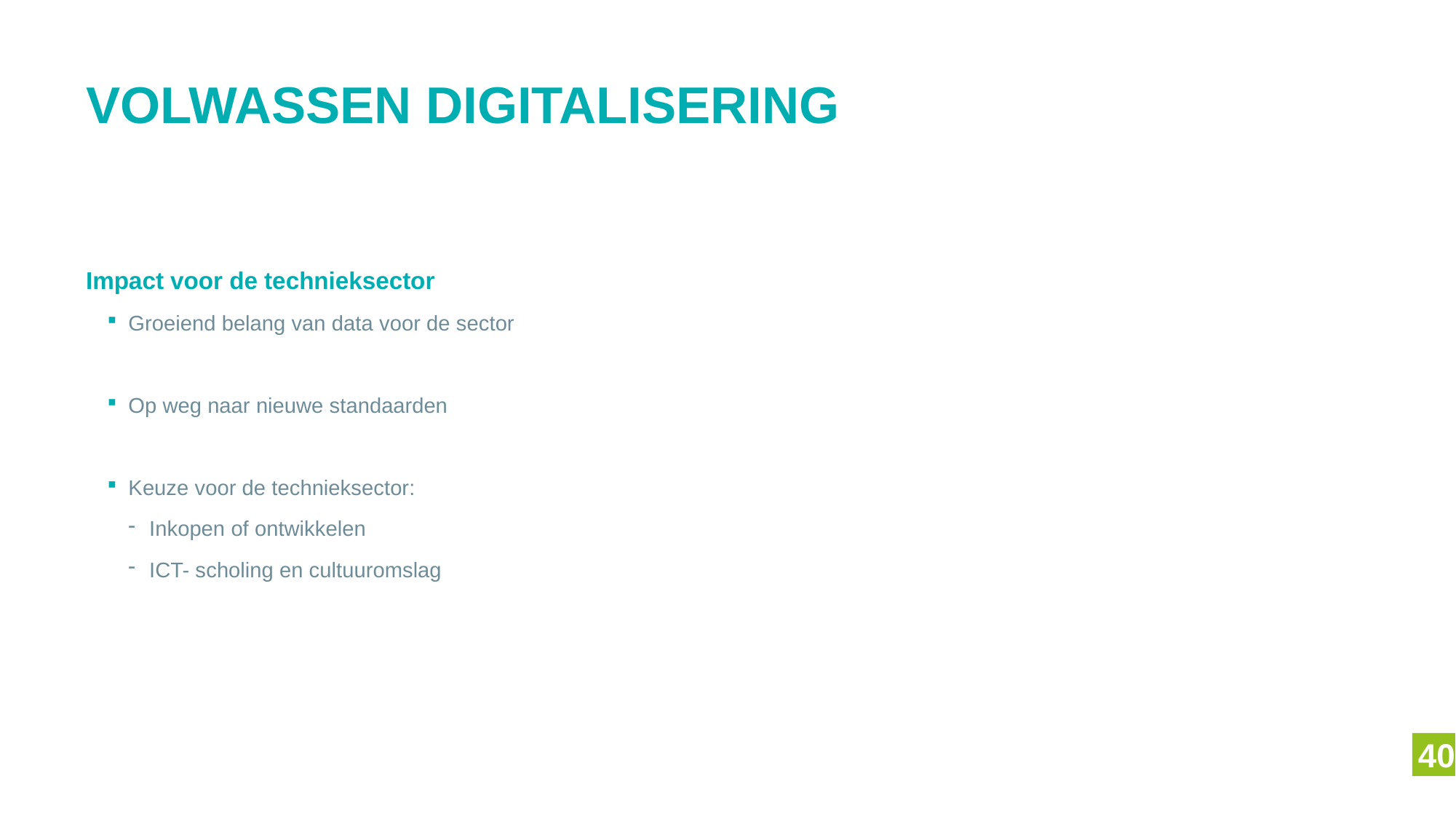

# Volwassen digitalisering

Basis voor verandering
Impact voor de technieksector
Groeiend belang van data voor de sector

Op weg naar nieuwe standaarden

Keuze voor de technieksector:
Inkopen of ontwikkelen
ICT- scholing en cultuuromslag

40